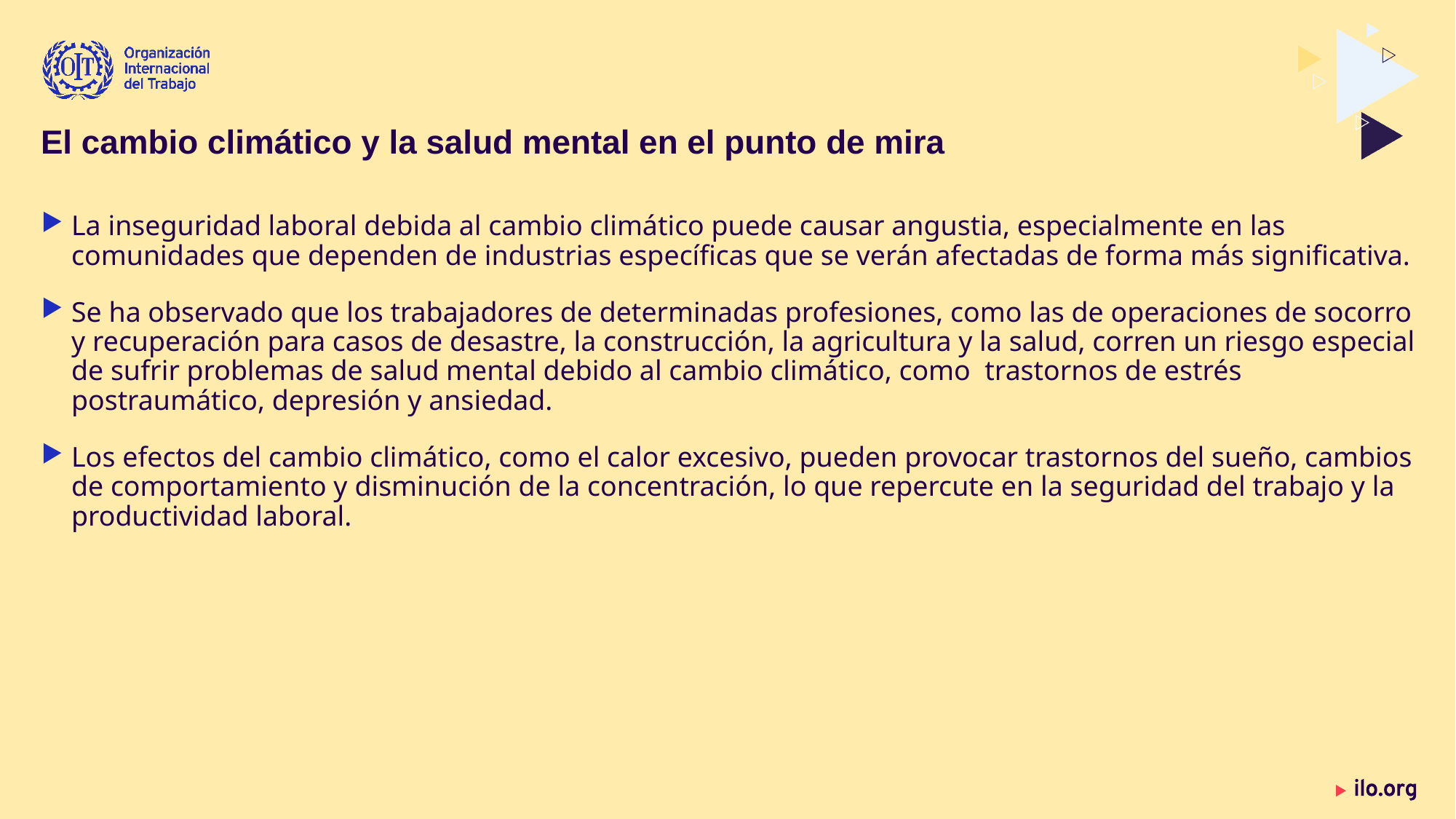

# El cambio climático y la salud mental en el punto de mira​
La inseguridad laboral debida al cambio climático puede causar angustia, especialmente en las comunidades que dependen de industrias específicas que se verán afectadas de forma más significativa.​
Se ha observado que los trabajadores de determinadas profesiones, como las de operaciones de socorro y recuperación para casos de desastre, la construcción, la agricultura y la salud, corren un riesgo especial de sufrir problemas de salud mental debido al cambio climático, como  trastornos de estrés postraumático, depresión y ansiedad.​
Los efectos del cambio climático, como el calor excesivo, pueden provocar trastornos del sueño, cambios de comportamiento y disminución de la concentración, lo que repercute en la seguridad del trabajo y la productividad laboral.